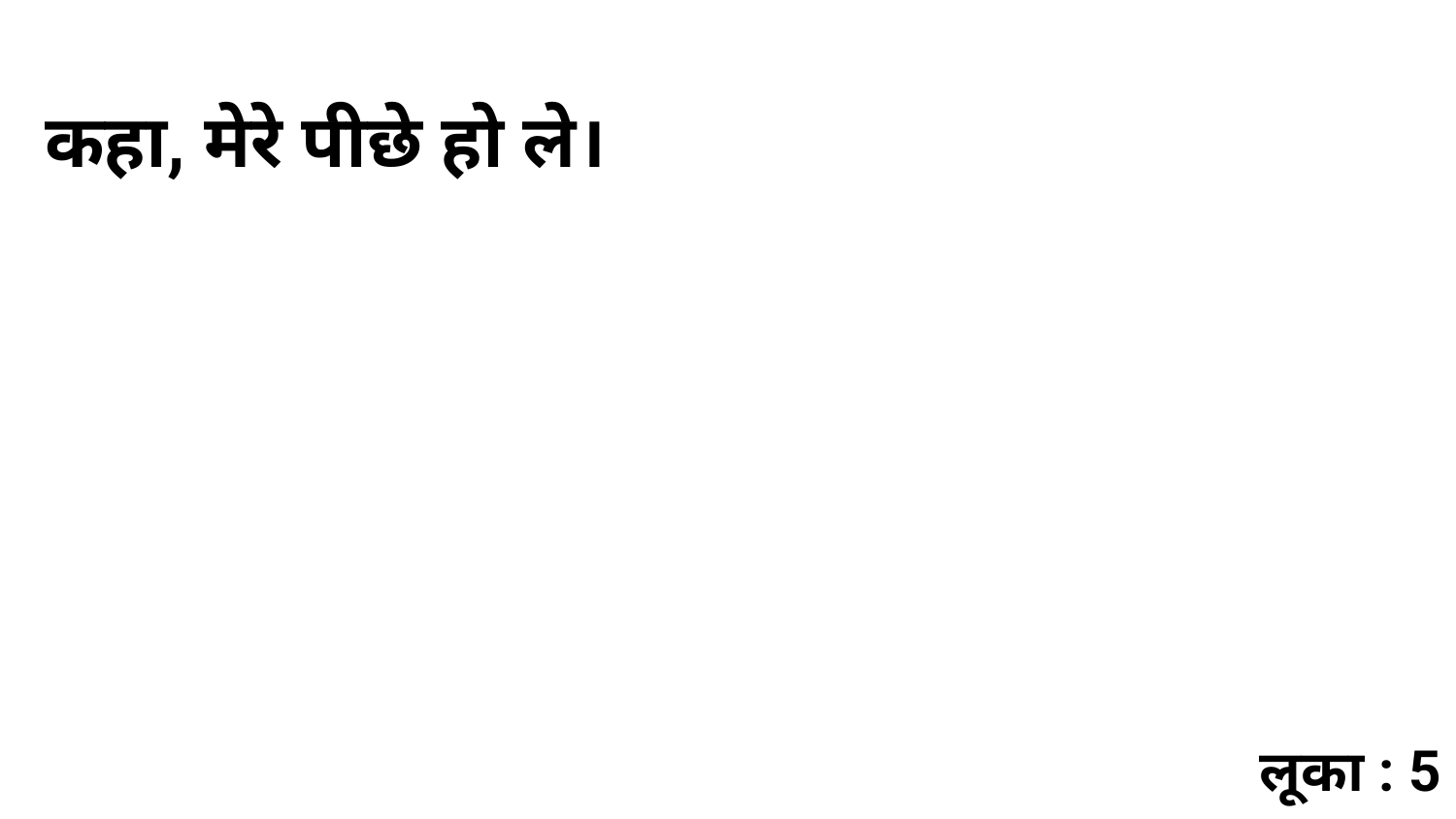

कहा, मेरे पीछे हो ले।
लूका : 5